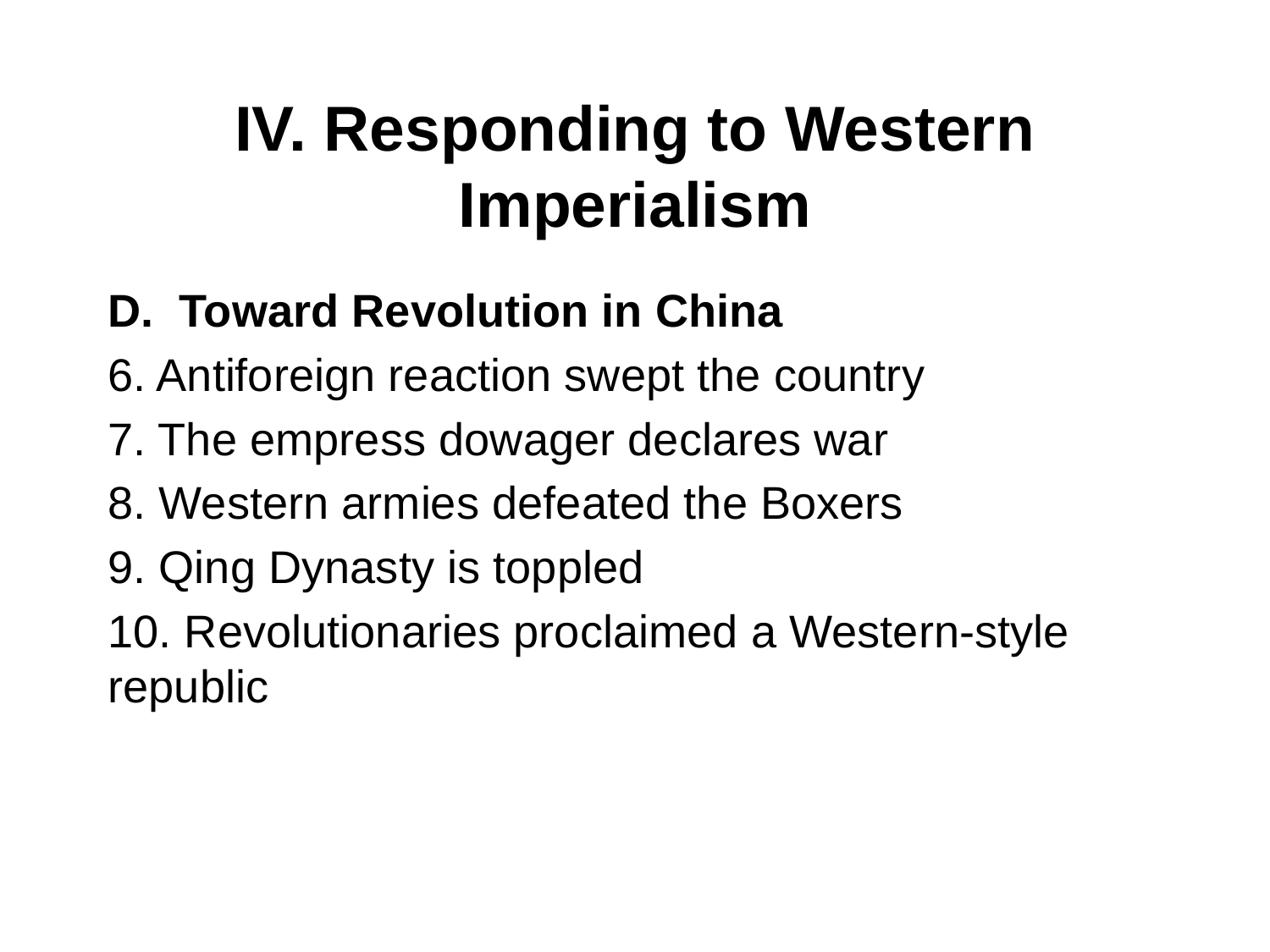

# IV. Responding to Western Imperialism
Toward Revolution in China
6. Antiforeign reaction swept the country
7. The empress dowager declares war
8. Western armies defeated the Boxers
9. Qing Dynasty is toppled
10. Revolutionaries proclaimed a Western-style republic